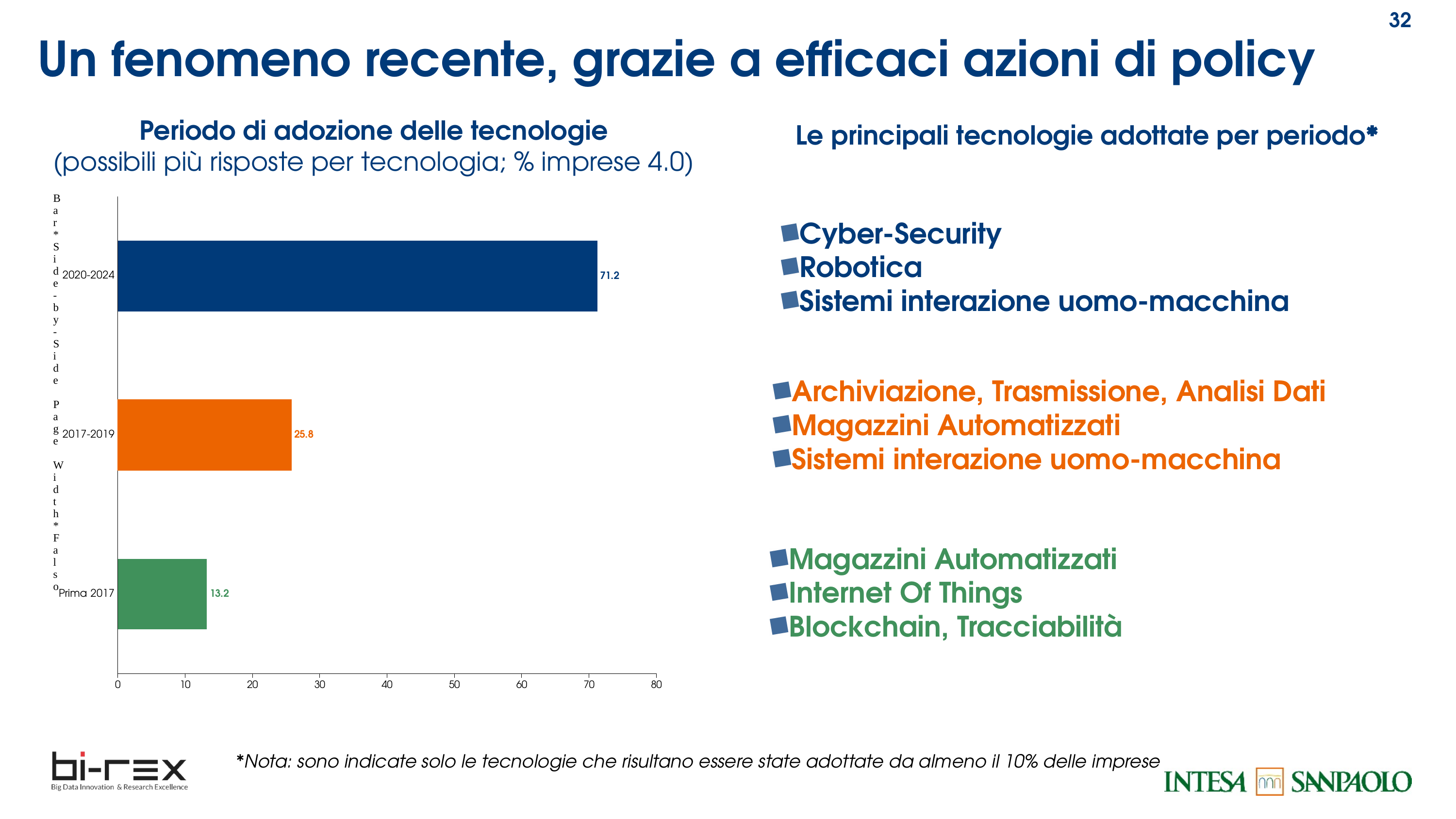

32
# Un fenomeno recente, grazie a efficaci azioni di policy
Periodo di adozione delle tecnologie
(possibili più risposte per tecnologia; % imprese 4.0)
Le principali tecnologie adottate per periodo*

### Chart

| Category |  |
|---|---|
| Prima 2017 | 13.24200913242009 |
| 2017-2019 | 25.799086757990867 |
| 2020-2024 | 71.23287671232876 |
Cyber-Security
Robotica
Sistemi interazione uomo-macchina
Archiviazione, Trasmissione, Analisi Dati
Magazzini Automatizzati
Sistemi interazione uomo-macchina
Magazzini Automatizzati
Internet Of Things
Blockchain, Tracciabilità
*Nota: sono indicate solo le tecnologie che risultano essere state adottate da almeno il 10% delle imprese